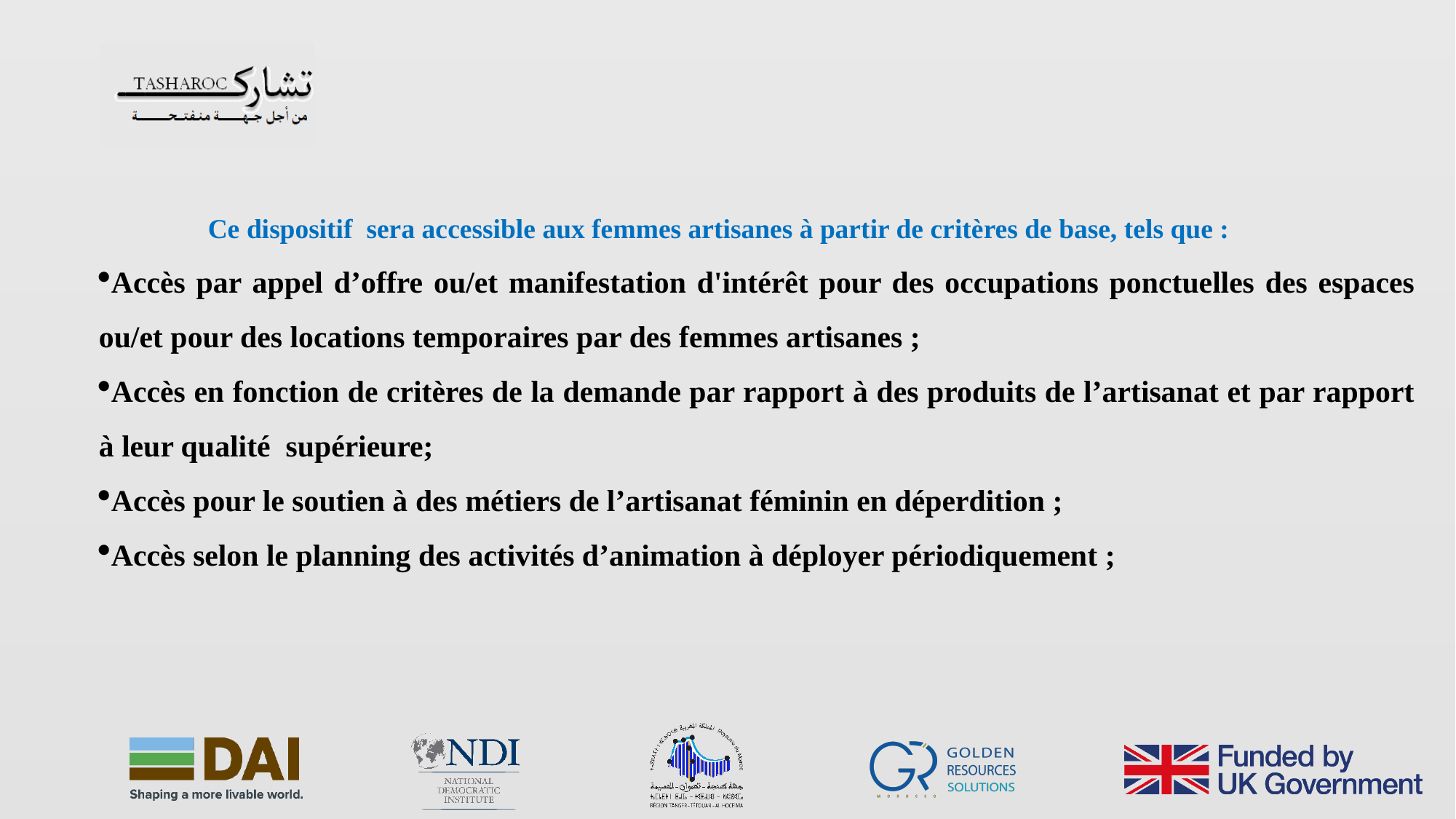

Ce dispositif  sera accessible aux femmes artisanes à partir de critères de base, tels que :
Accès par appel d’offre ou/et manifestation d'intérêt pour des occupations ponctuelles des espaces ou/et pour des locations temporaires par des femmes artisanes ;
Accès en fonction de critères de la demande par rapport à des produits de l’artisanat et par rapport à leur qualité  supérieure;
Accès pour le soutien à des métiers de l’artisanat féminin en déperdition ;
Accès selon le planning des activités d’animation à déployer périodiquement ;